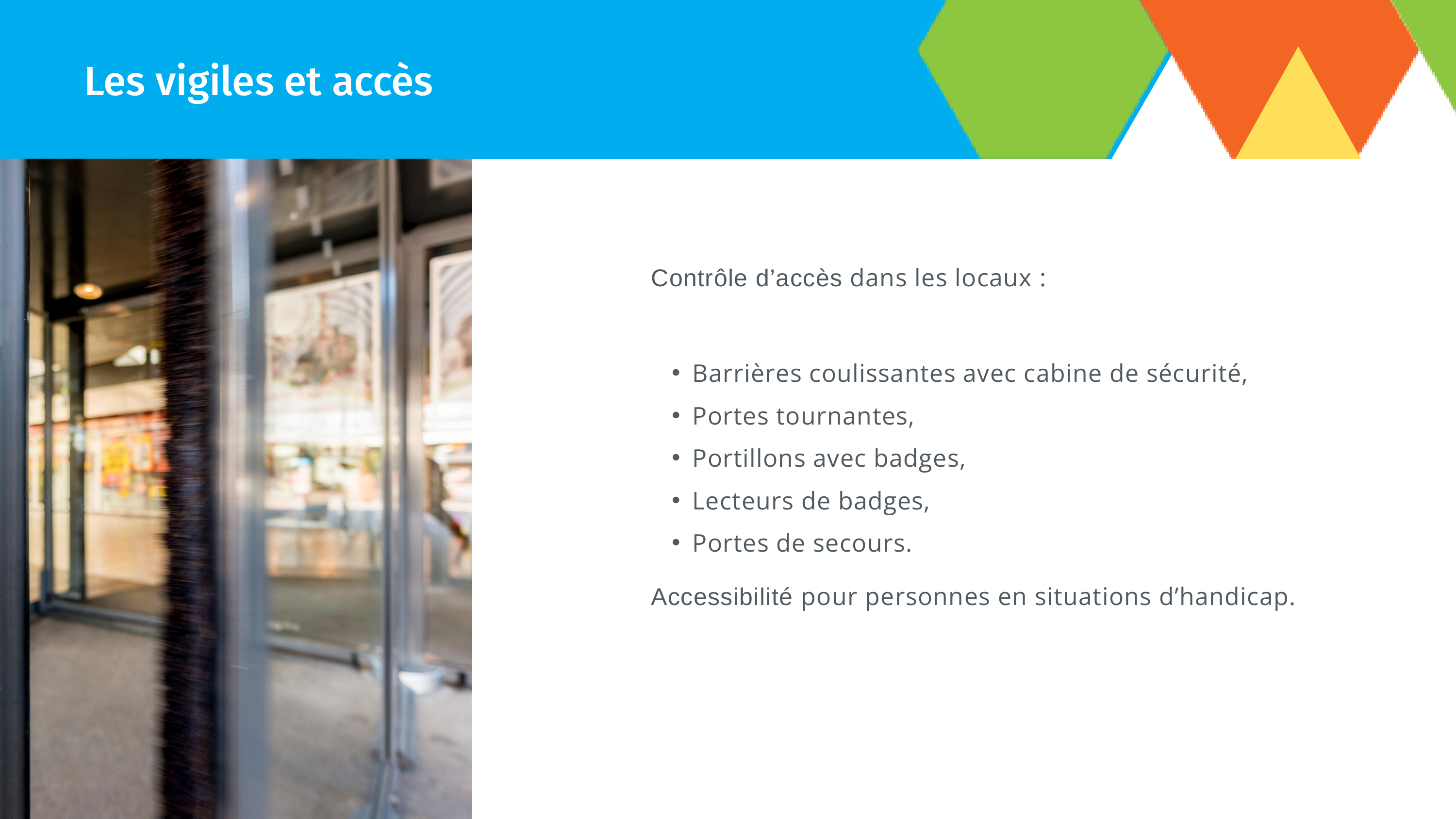

Les vigiles et accès

Contrôle d’accès dans les locaux :

Barrières coulissantes avec cabine de sécurité,
Portes tournantes,
Portillons avec badges,
Lecteurs de badges,
Portes de secours.

Accessibilité pour personnes en situations d’handicap.